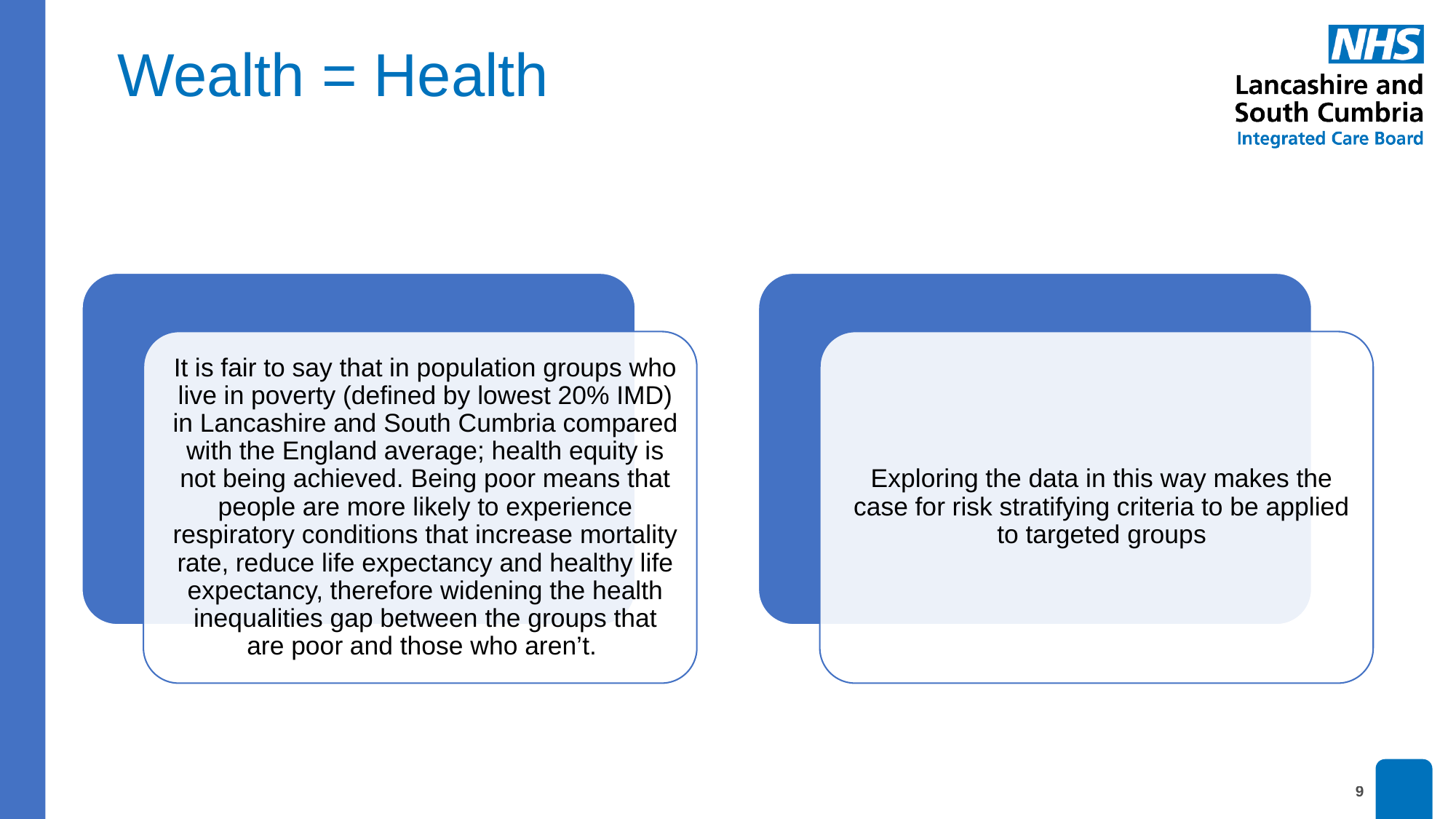

# Wealth = Health
It is fair to say that in population groups who live in poverty (defined by lowest 20% IMD) in Lancashire and South Cumbria compared with the England average; health equity is not being achieved. Being poor means that people are more likely to experience respiratory conditions that increase mortality rate, reduce life expectancy and healthy life expectancy, therefore widening the health inequalities gap between the groups that are poor and those who aren’t.
Exploring the data in this way makes the case for risk stratifying criteria to be applied to targeted groups
9